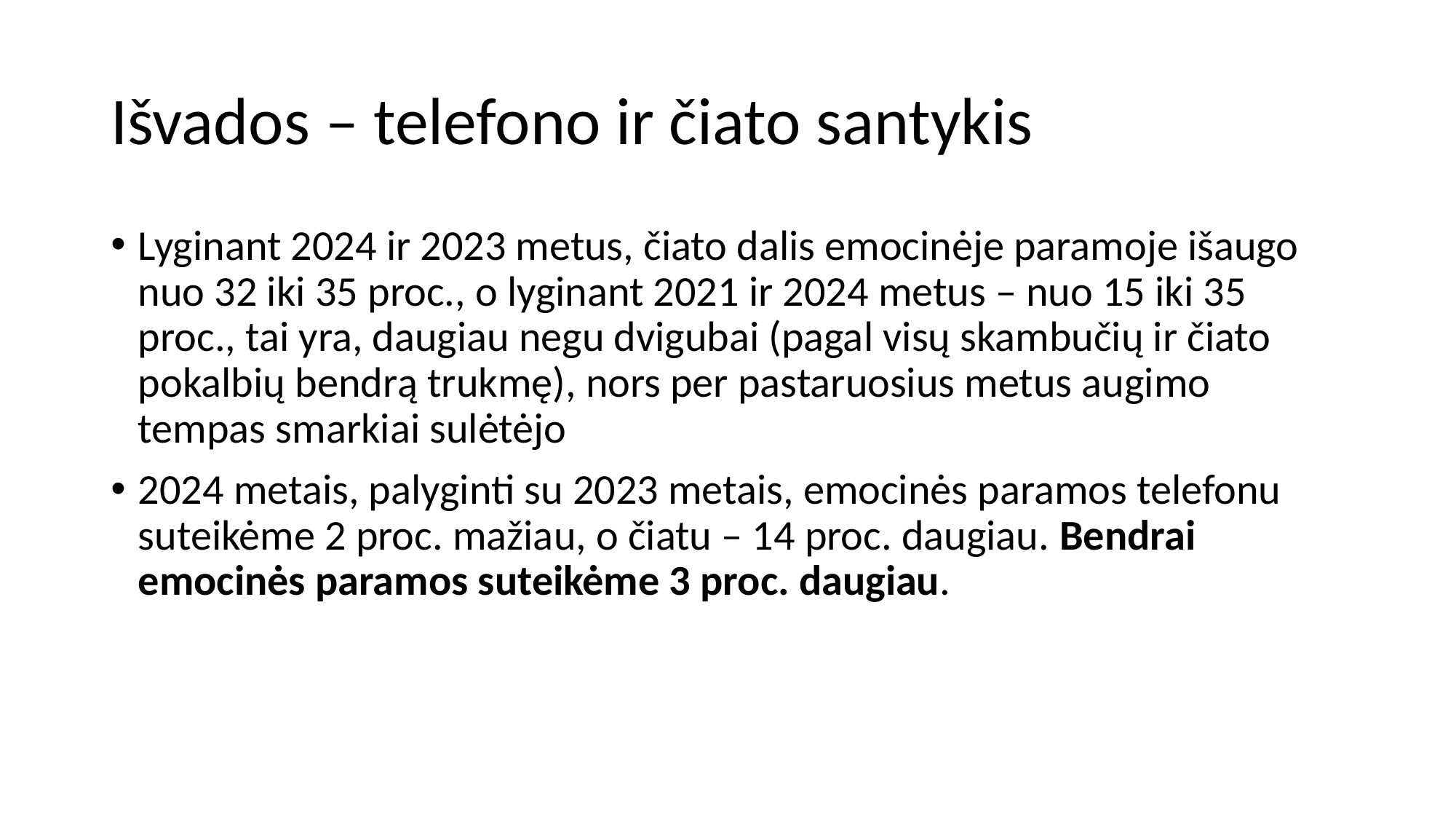

# Išvados – telefono ir čiato santykis
Lyginant 2024 ir 2023 metus, čiato dalis emocinėje paramoje išaugo nuo 32 iki 35 proc., o lyginant 2021 ir 2024 metus – nuo 15 iki 35 proc., tai yra, daugiau negu dvigubai (pagal visų skambučių ir čiato pokalbių bendrą trukmę), nors per pastaruosius metus augimo tempas smarkiai sulėtėjo
2024 metais, palyginti su 2023 metais, emocinės paramos telefonu suteikėme 2 proc. mažiau, o čiatu – 14 proc. daugiau. Bendrai emocinės paramos suteikėme 3 proc. daugiau.